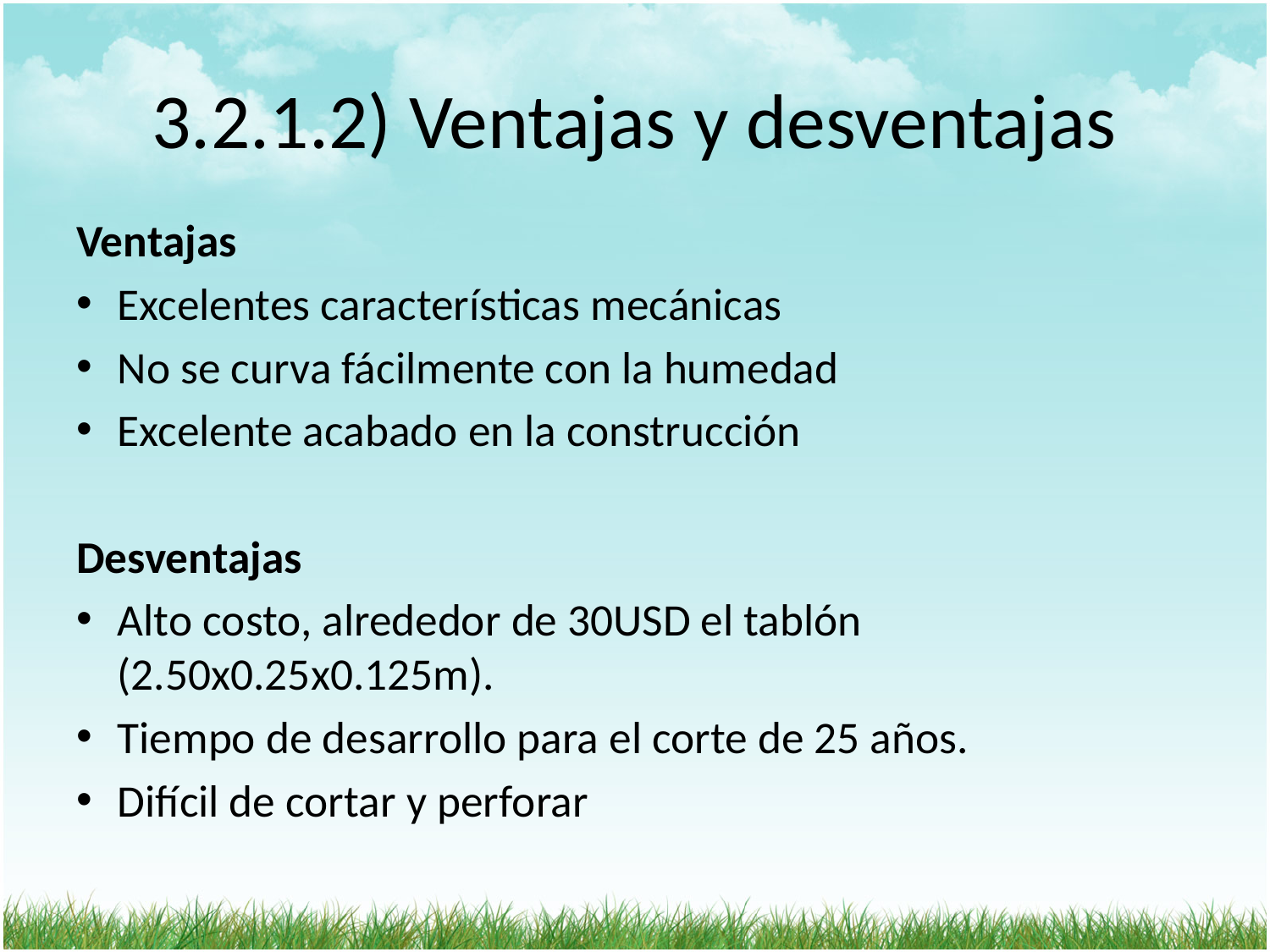

# 3.2.1.2) Ventajas y desventajas
Ventajas
Excelentes características mecánicas
No se curva fácilmente con la humedad
Excelente acabado en la construcción

Desventajas
Alto costo, alrededor de 30USD el tablón (2.50x0.25x0.125m).
Tiempo de desarrollo para el corte de 25 años.
Difícil de cortar y perforar